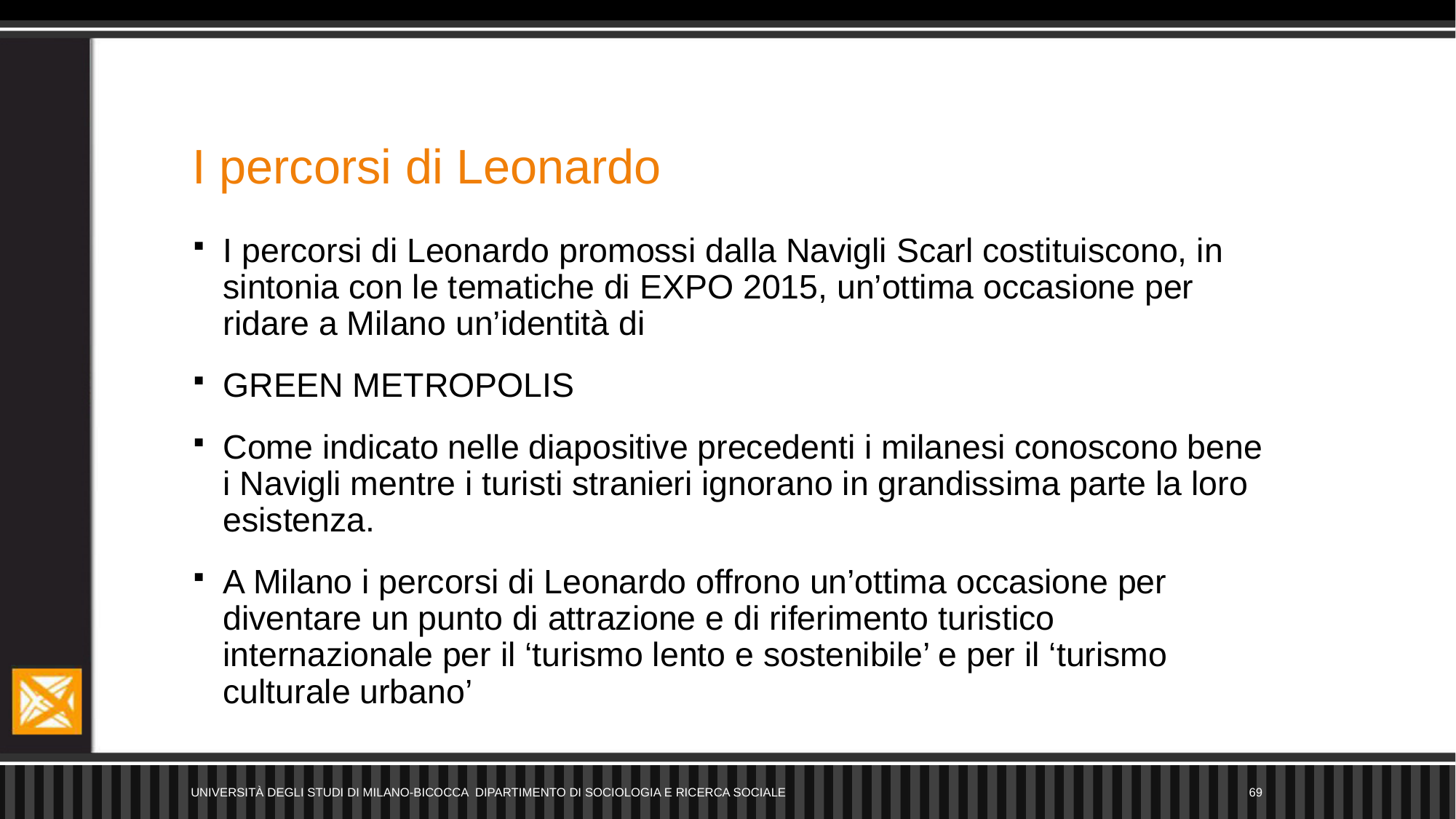

# I percorsi di Leonardo
I percorsi di Leonardo promossi dalla Navigli Scarl costituiscono, in sintonia con le tematiche di EXPO 2015, un’ottima occasione per ridare a Milano un’identità di
GREEN METROPOLIS
Come indicato nelle diapositive precedenti i milanesi conoscono bene i Navigli mentre i turisti stranieri ignorano in grandissima parte la loro esistenza.
A Milano i percorsi di Leonardo offrono un’ottima occasione per diventare un punto di attrazione e di riferimento turistico internazionale per il ‘turismo lento e sostenibile’ e per il ‘turismo culturale urbano’
Università degli Studi di Milano-Bicocca  Dipartimento di Sociologia e Ricerca Sociale
69